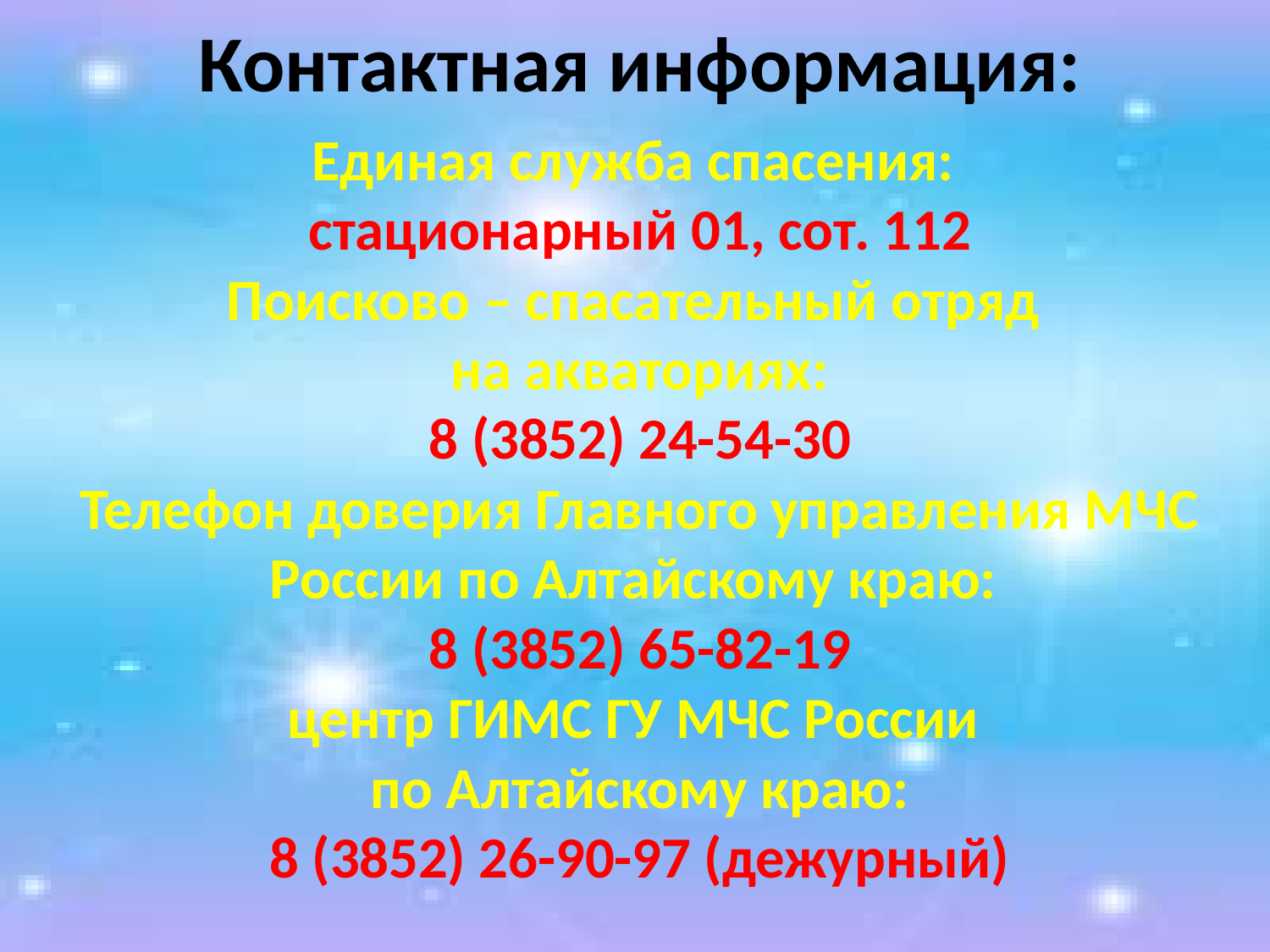

Контактная информация:
Единая служба спасения:
стационарный 01, сот. 112
Поисково – спасательный отряд
на акваториях:
8 (3852) 24-54-30
Телефон доверия Главного управления МЧС России по Алтайскому краю:
8 (3852) 65-82-19
центр ГИМС ГУ МЧС России
по Алтайскому краю:
8 (3852) 26-90-97 (дежурный)